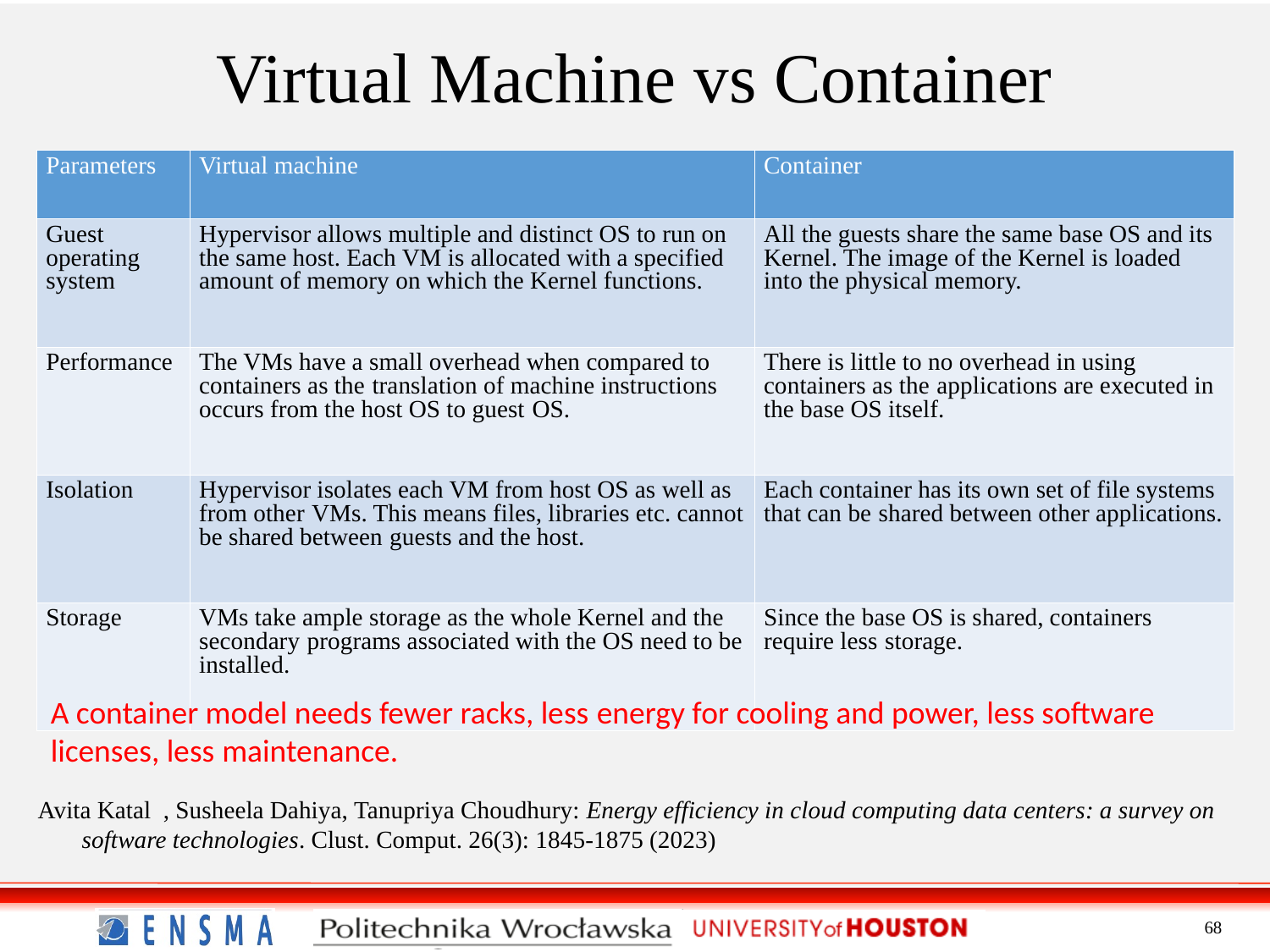

Virtual Machine vs Container
| Parameters | Virtual machine | Container |
| --- | --- | --- |
| Guest operating system | Hypervisor allows multiple and distinct OS to run on the same host. Each VM is allocated with a specified amount of memory on which the Kernel functions. | All the guests share the same base OS and its Kernel. The image of the Kernel is loaded into the physical memory. |
| Performance | The VMs have a small overhead when compared to containers as the translation of machine instructions occurs from the host OS to guest OS. | There is little to no overhead in using containers as the applications are executed in the base OS itself. |
| Isolation | Hypervisor isolates each VM from host OS as well as from other VMs. This means files, libraries etc. cannot be shared between guests and the host. | Each container has its own set of file systems that can be shared between other applications. |
| Storage | VMs take ample storage as the whole Kernel and the secondary programs associated with the OS need to be installed. | Since the base OS is shared, containers require less storage. |
A container model needs fewer racks, less energy for cooling and power, less software licenses, less maintenance.
Avita Katal  , Susheela Dahiya, Tanupriya Choudhury: Energy efficiency in cloud computing data centers: a survey on software technologies. Clust. Comput. 26(3): 1845-1875 (2023)

68